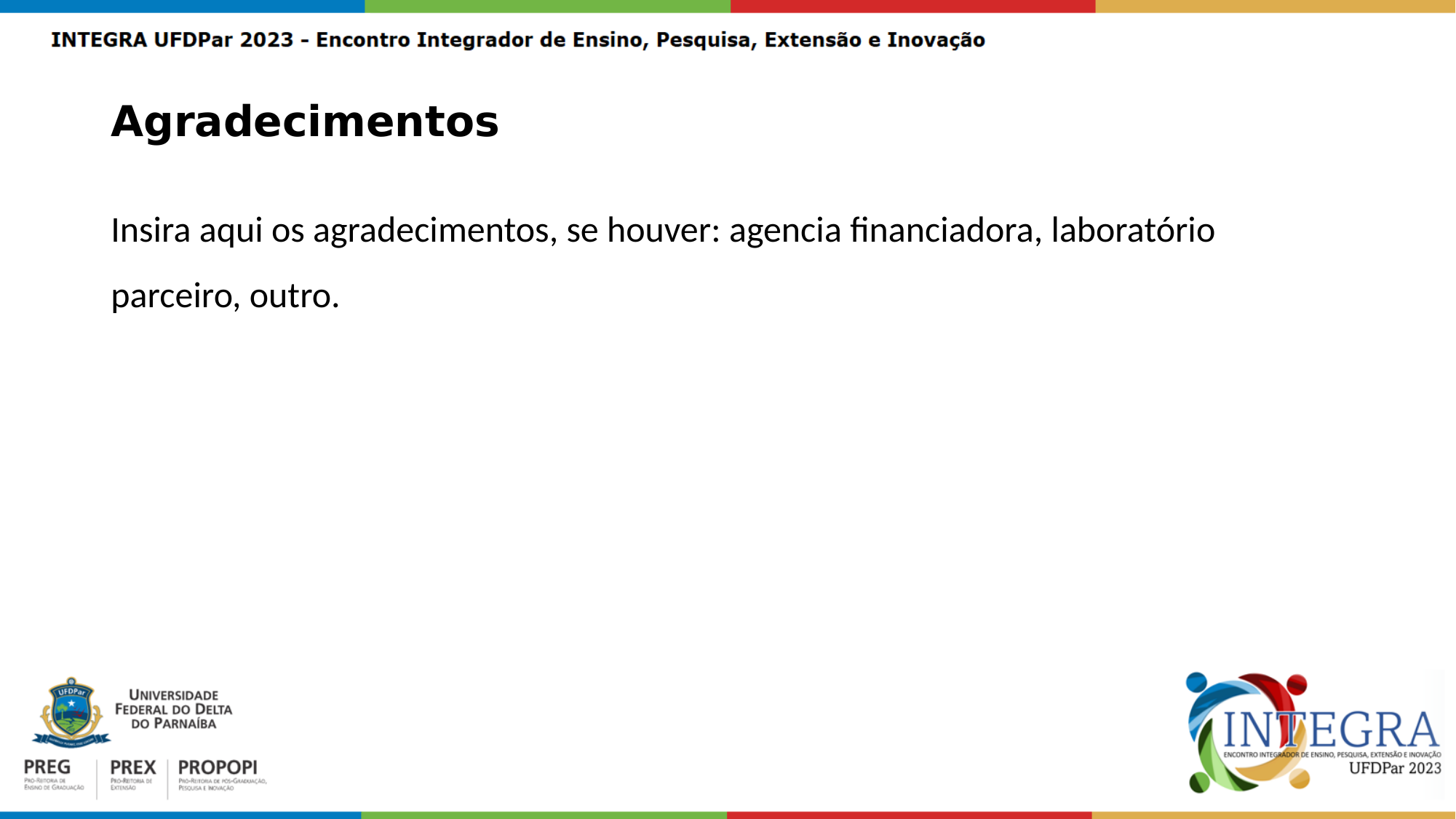

# Agradecimentos
Insira aqui os agradecimentos, se houver: agencia financiadora, laboratório parceiro, outro.